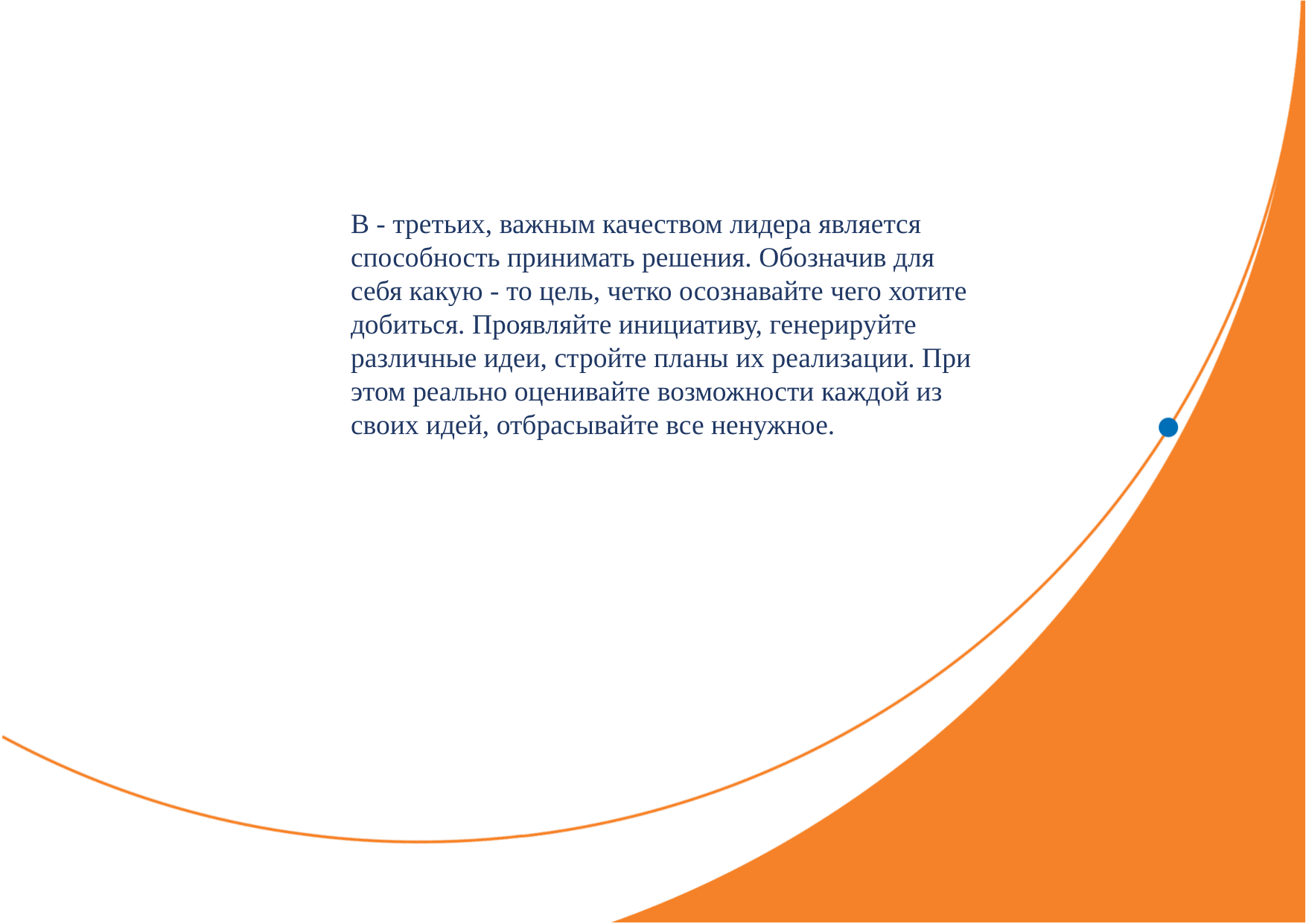

В - третьих, важным качеством лидера является способность принимать решения. Обозначив для себя какую - то цель, четко осознавайте чего хотите
добиться. Проявляйте инициативу, генерируйте различные идеи, стройте планы их реализации. При
этом реально оценивайте возможности каждой из
своих идей, отбрасывайте все ненужное.